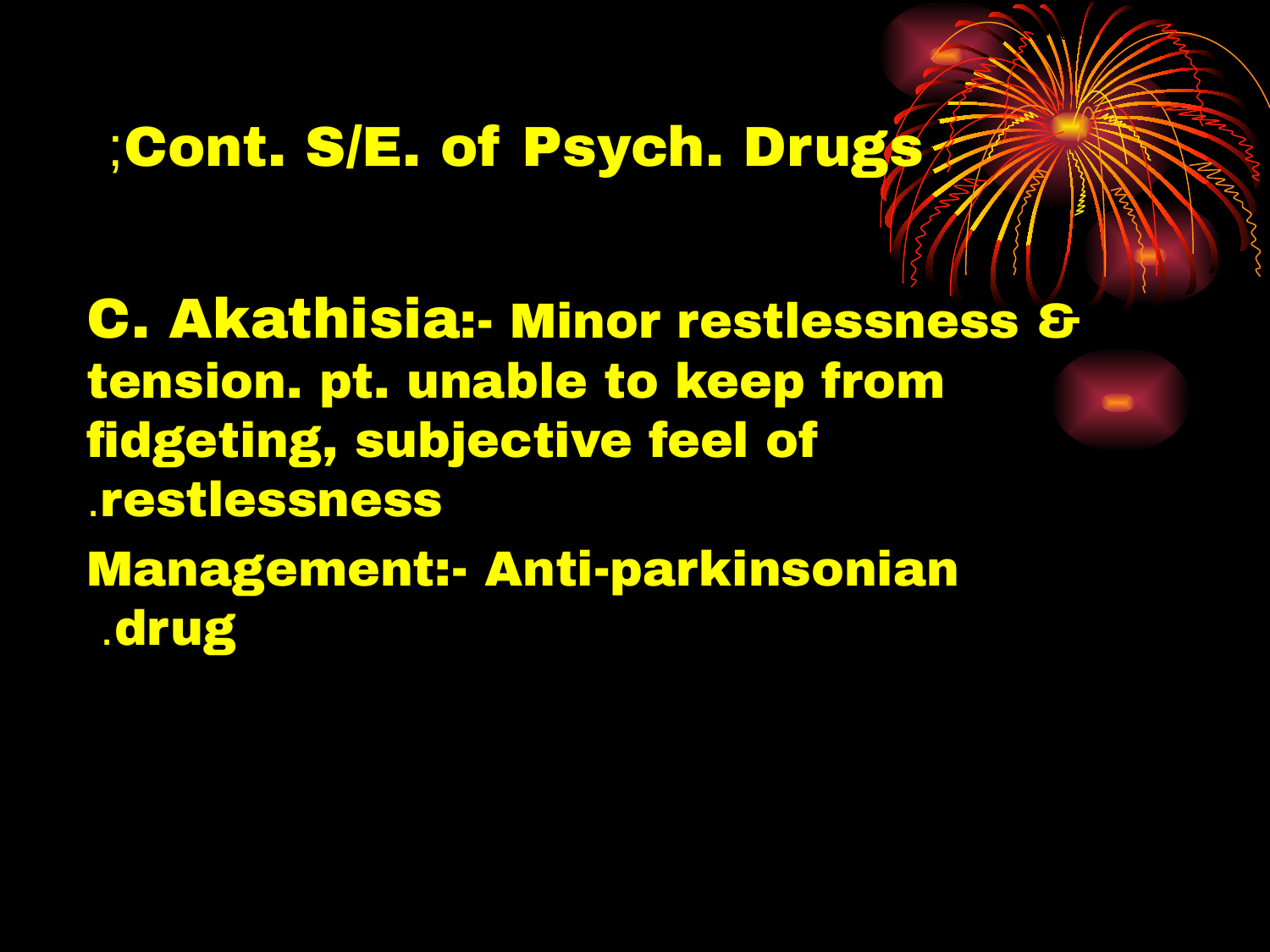

# Cont. S/E. of Psych. Drugs;
C. Akathisia:- Minor restlessness & tension. pt. unable to keep from fidgeting, subjective feel of restlessness.
     Management:- Anti-parkinsonian drug.